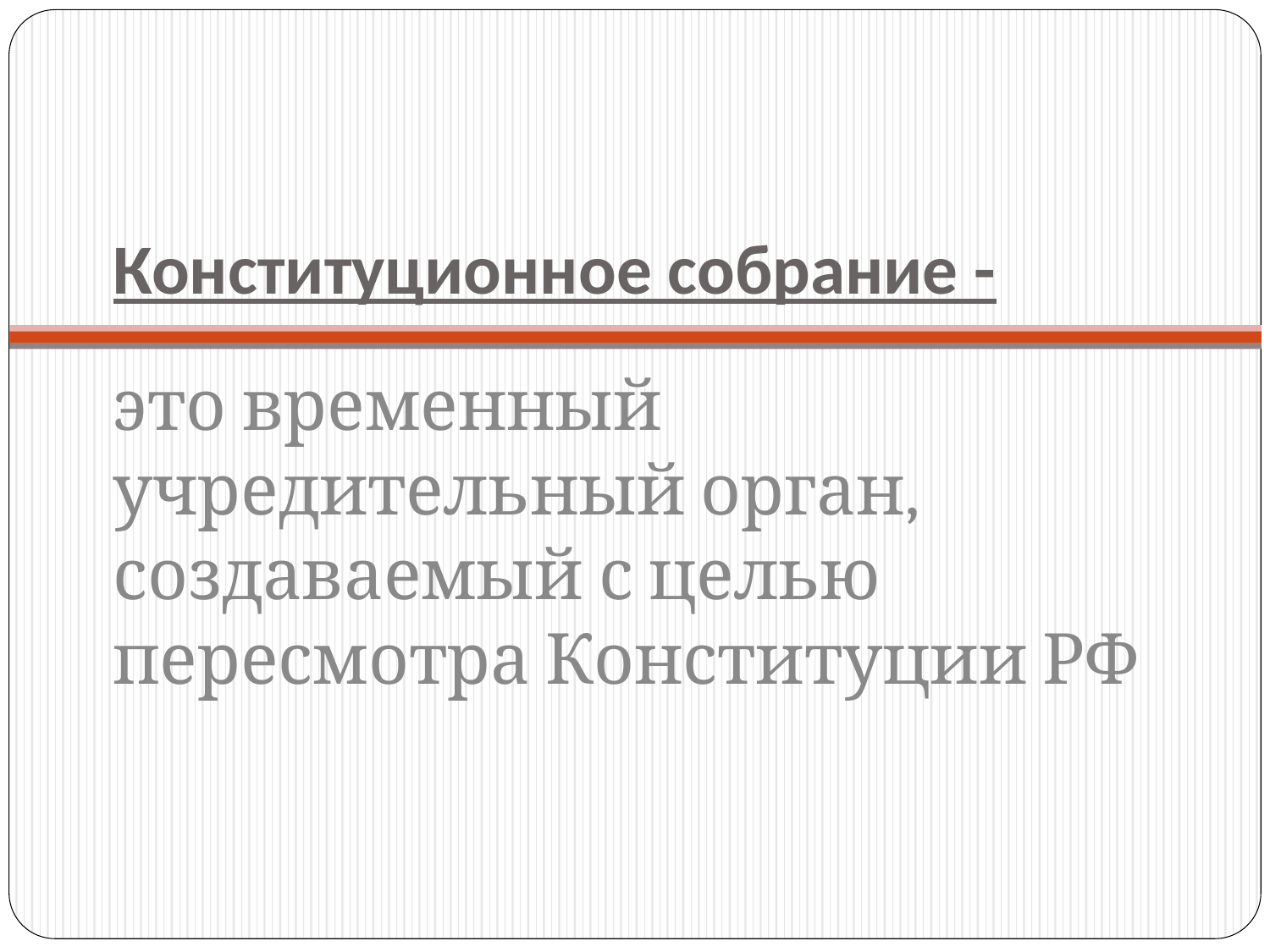

# Конституционное собрание -
это временный учредительный орган, создаваемый с целью пересмотра Конституции РФ